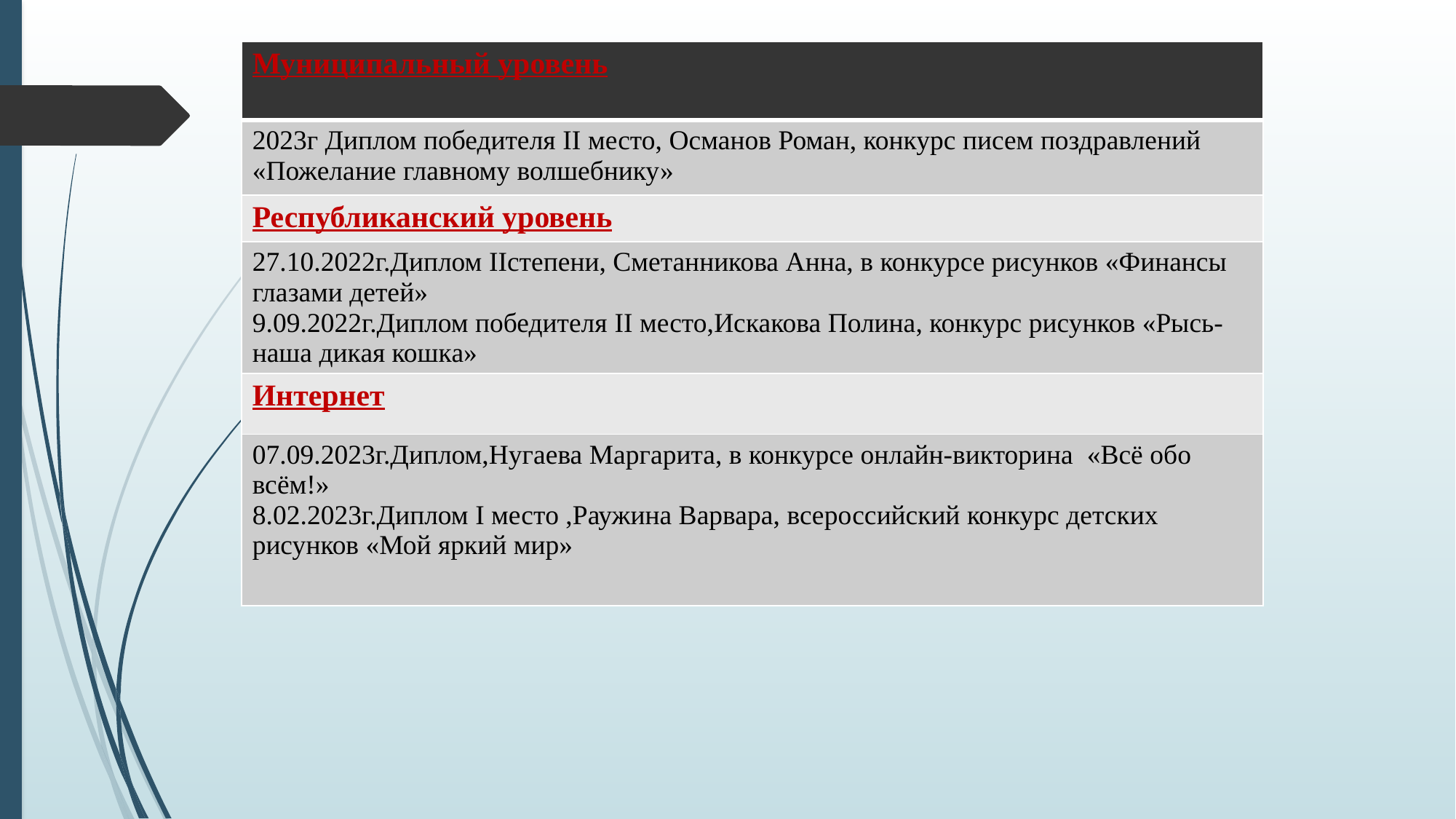

| Муниципальный уровень |
| --- |
| 2023г Диплом победителя II место, Османов Роман, конкурс писем поздравлений «Пожелание главному волшебнику» |
| Республиканский уровень |
| 27.10.2022г.Диплом IIстепени, Сметанникова Анна, в конкурсе рисунков «Финансы глазами детей» 9.09.2022г.Диплом победителя II место,Искакова Полина, конкурс рисунков «Рысь-наша дикая кошка» |
| Интернет |
| 07.09.2023г.Диплом,Нугаева Маргарита, в конкурсе онлайн-викторина «Всё обо всём!» 8.02.2023г.Диплом I место ,Раужина Варвара, всероссийский конкурс детских рисунков «Мой яркий мир» |